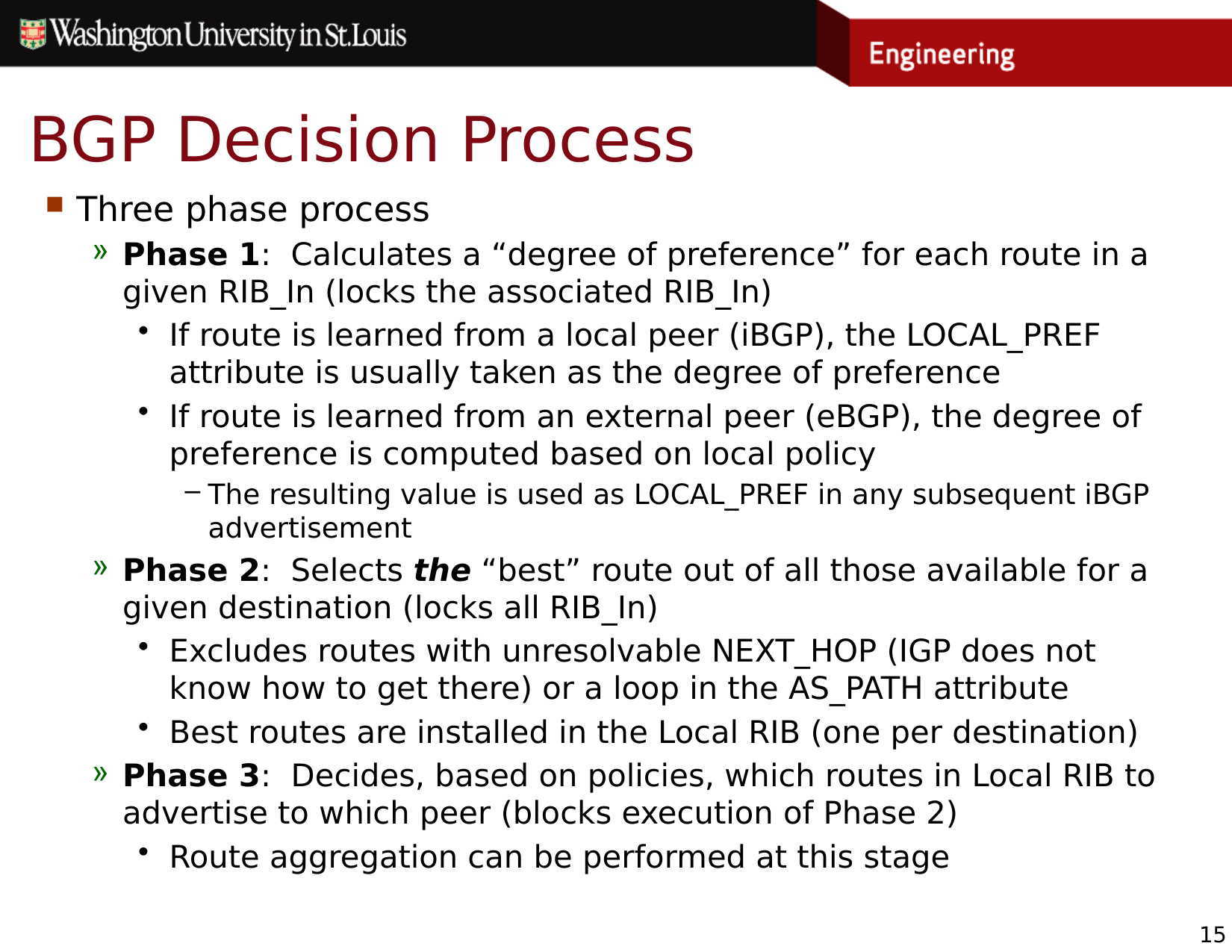

# BGP Decision Process
Three phase process
Phase 1:  Calculates a “degree of preference” for each route in a given RIB_In (locks the associated RIB_In)
If route is learned from a local peer (iBGP), the LOCAL_PREF attribute is usually taken as the degree of preference
If route is learned from an external peer (eBGP), the degree of preference is computed based on local policy
The resulting value is used as LOCAL_PREF in any subsequent iBGP advertisement
Phase 2:  Selects the “best” route out of all those available for a given destination (locks all RIB_In)
Excludes routes with unresolvable NEXT_HOP (IGP does not know how to get there) or a loop in the AS_PATH attribute
Best routes are installed in the Local RIB (one per destination)
Phase 3:  Decides, based on policies, which routes in Local RIB to advertise to which peer (blocks execution of Phase 2)
Route aggregation can be performed at this stage
15